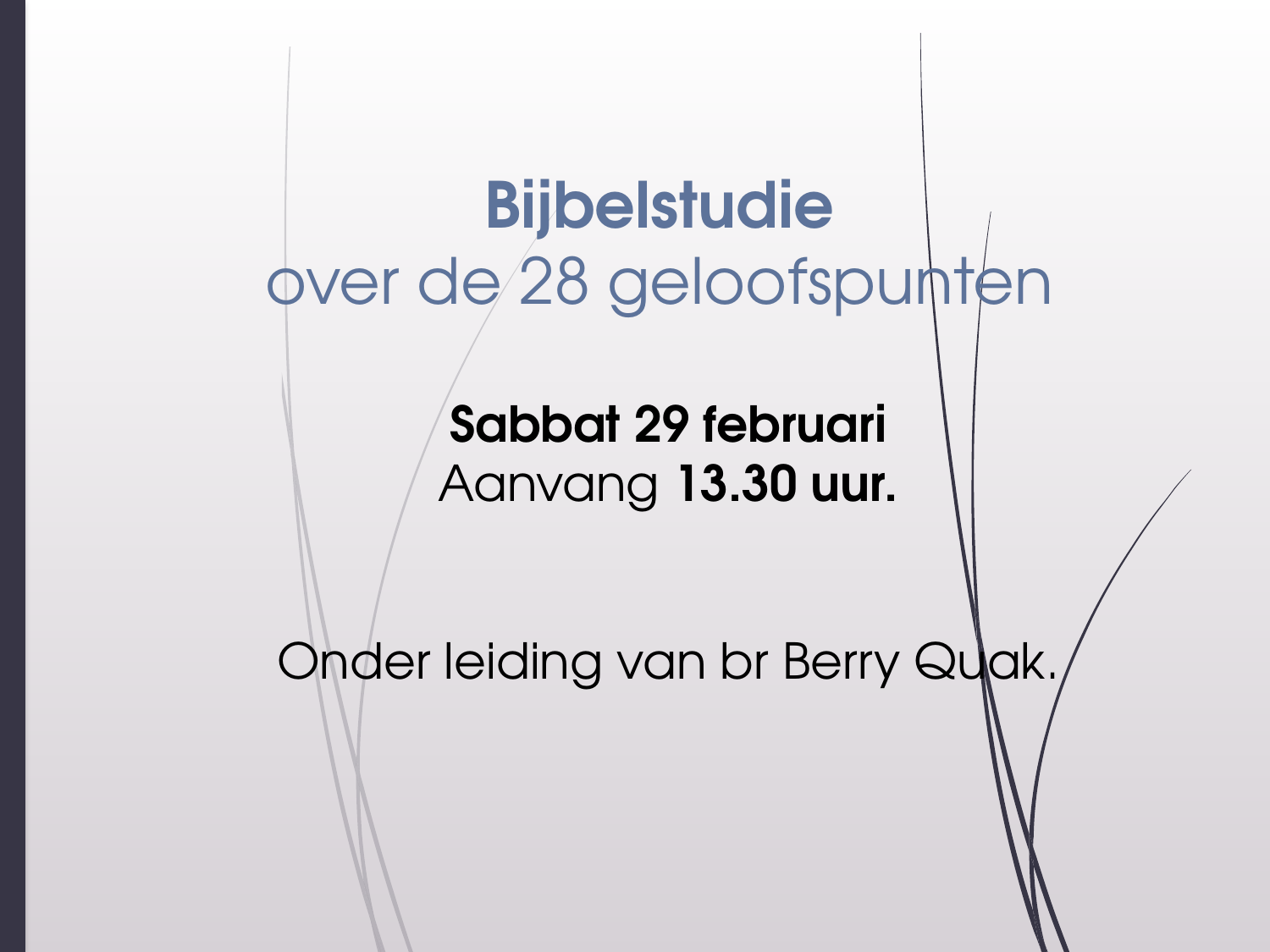

#
Bijbelstudie
over de 28 geloofspunten

Sabbat 29 februari
Aanvang 13.30 uur.

Onder leiding van br Berry Quak.